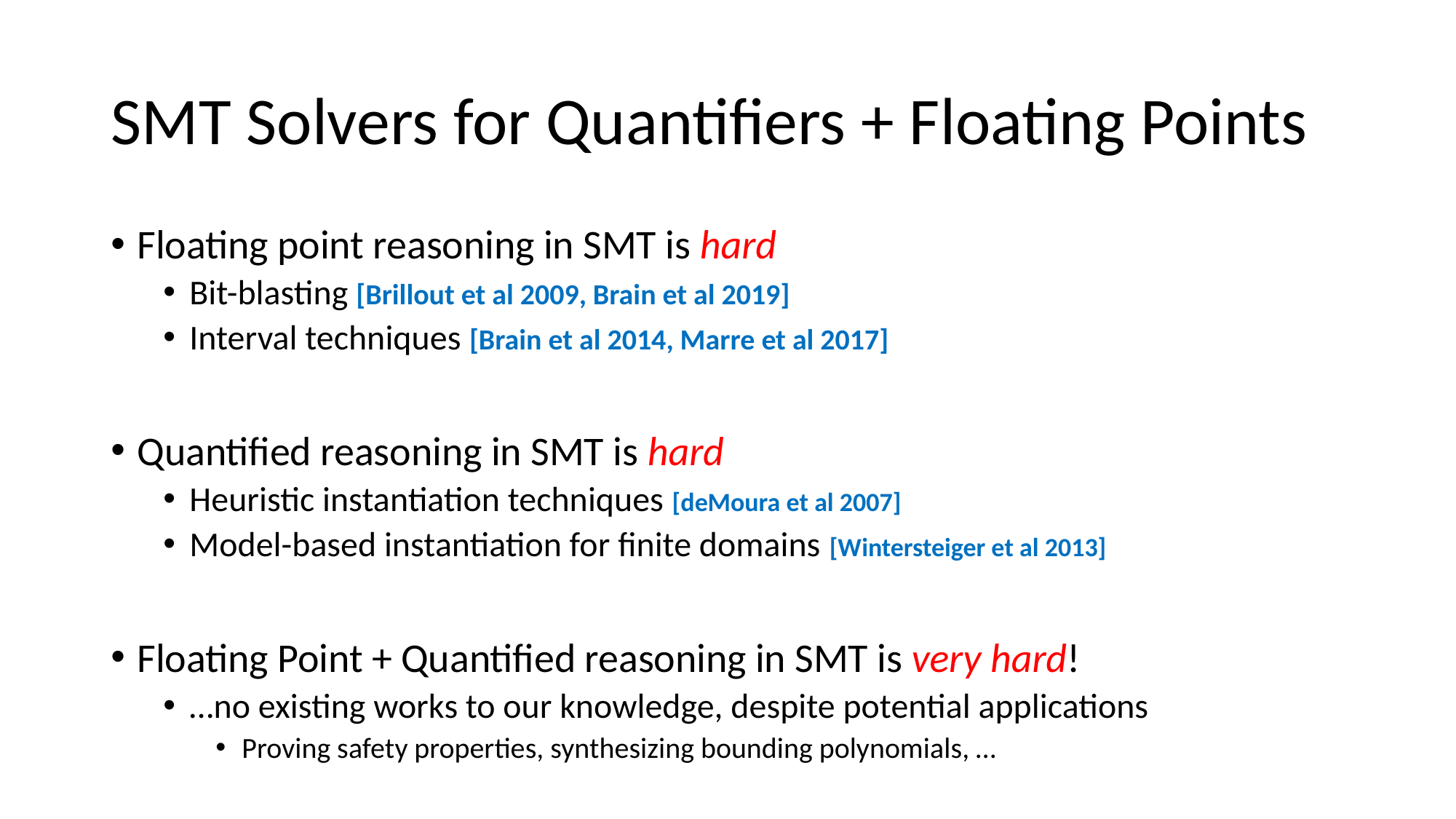

# SMT Solvers for Quantifiers + Floating Points
Floating point reasoning in SMT is hard
Bit-blasting [Brillout et al 2009, Brain et al 2019]
Interval techniques [Brain et al 2014, Marre et al 2017]

Quantified reasoning in SMT is hard
Heuristic instantiation techniques [deMoura et al 2007]
Model-based instantiation for finite domains [Wintersteiger et al 2013]

Floating Point + Quantified reasoning in SMT is very hard!
…no existing works to our knowledge, despite potential applications
Proving safety properties, synthesizing bounding polynomials, …